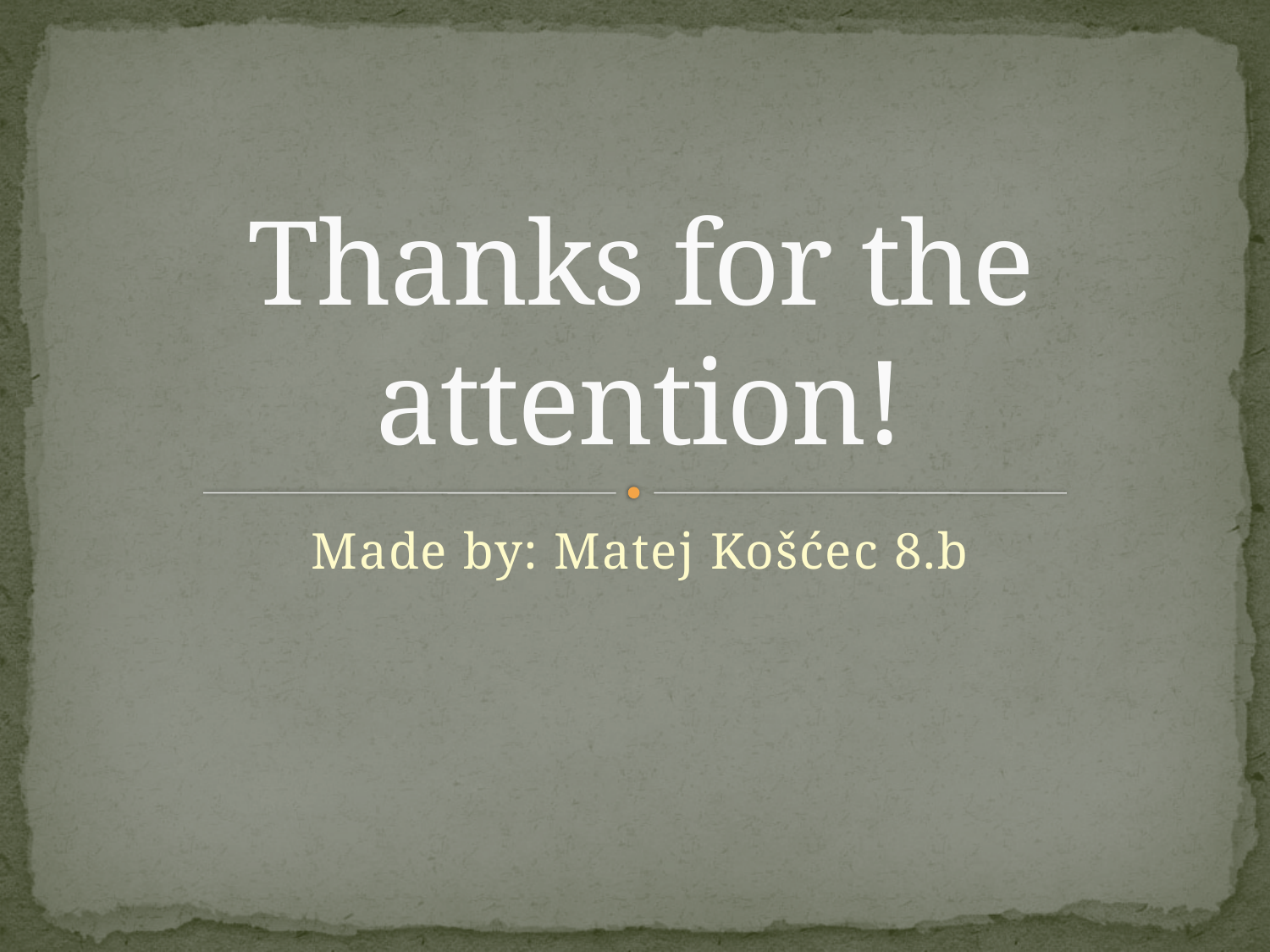

# Thanks for the attention!
Made by: Matej Košćec 8.b